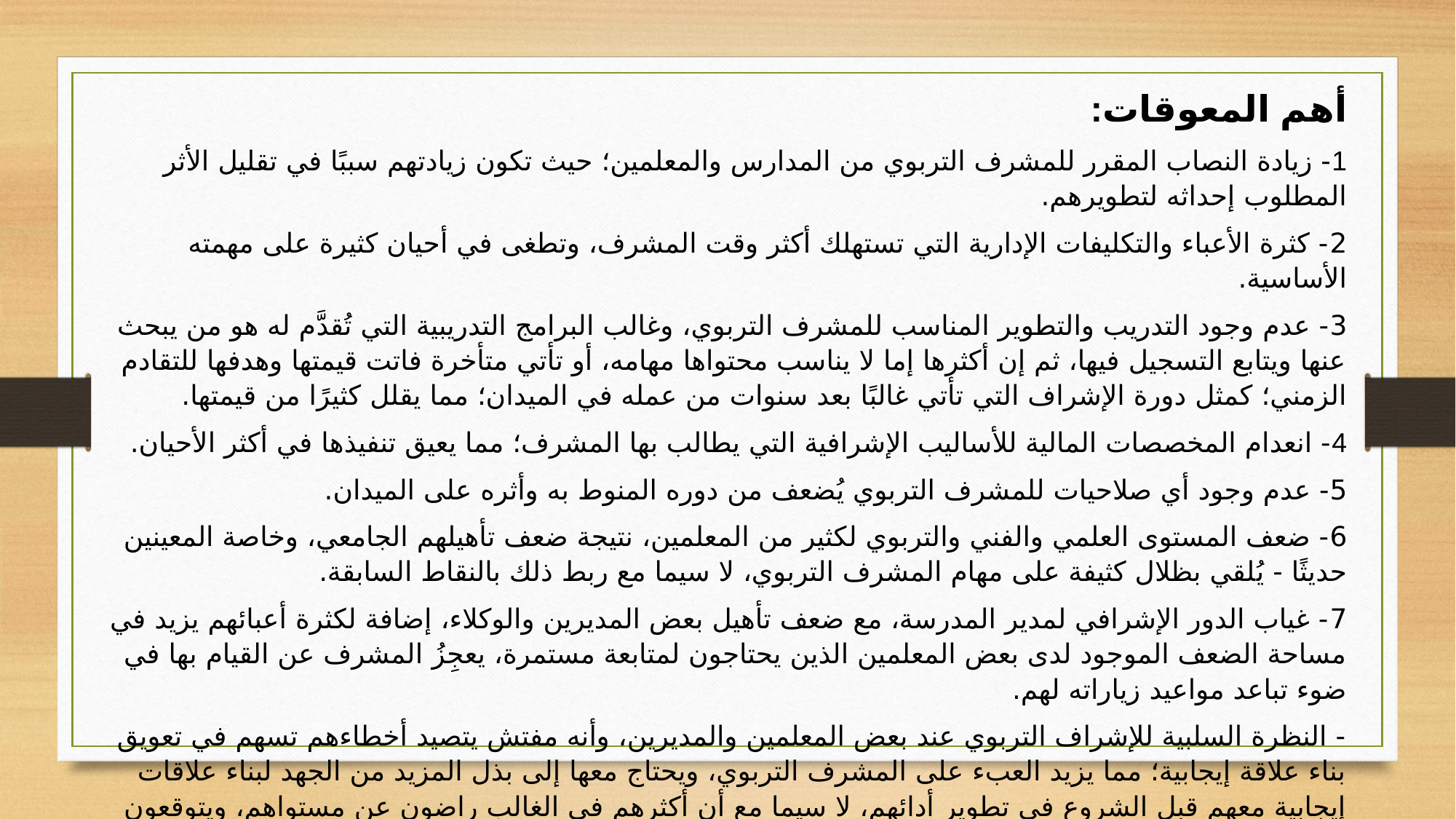

أهم المعوقات:
1- زيادة النصاب المقرر للمشرف التربوي من المدارس والمعلمين؛ حيث تكون زيادتهم سببًا في تقليل الأثر المطلوب إحداثه لتطويرهم.
2- كثرة الأعباء والتكليفات الإدارية التي تستهلك أكثر وقت المشرف، وتطغى في أحيان كثيرة على مهمته الأساسية.
3- عدم وجود التدريب والتطوير المناسب للمشرف التربوي، وغالب البرامج التدريبية التي تُقدَّم له هو من يبحث عنها ويتابع التسجيل فيها، ثم إن أكثرها إما لا يناسب محتواها مهامه، أو تأتي متأخرة فاتت قيمتها وهدفها للتقادم الزمني؛ كمثل دورة الإشراف التي تأتي غالبًا بعد سنوات من عمله في الميدان؛ مما يقلل كثيرًا من قيمتها.
4- انعدام المخصصات المالية للأساليب الإشرافية التي يطالب بها المشرف؛ مما يعيق تنفيذها في أكثر الأحيان.
5- عدم وجود أي صلاحيات للمشرف التربوي يُضعف من دوره المنوط به وأثره على الميدان.
6- ضعف المستوى العلمي والفني والتربوي لكثير من المعلمين، نتيجة ضعف تأهيلهم الجامعي، وخاصة المعينين حديثًا - يُلقي بظلال كثيفة على مهام المشرف التربوي، لا سيما مع ربط ذلك بالنقاط السابقة.
7- غياب الدور الإشرافي لمدير المدرسة، مع ضعف تأهيل بعض المديرين والوكلاء، إضافة لكثرة أعبائهم يزيد في مساحة الضعف الموجود لدى بعض المعلمين الذين يحتاجون لمتابعة مستمرة، يعجِزُ المشرف عن القيام بها في ضوء تباعد مواعيد زياراته لهم.
- النظرة السلبية للإشراف التربوي عند بعض المعلمين والمديرين، وأنه مفتش يتصيد أخطاءهم تسهم في تعويق بناء علاقة إيجابية؛ مما يزيد العبء على المشرف التربوي، ويحتاج معها إلى بذل المزيد من الجهد لبناء علاقات إيجابية معهم قبل الشروع في تطوير أدائهم، لا سيما مع أن أكثرهم في الغالب راضون عن مستواهم، ويتوقعون أن أداءهم لا يحتاج إلى تطوير.